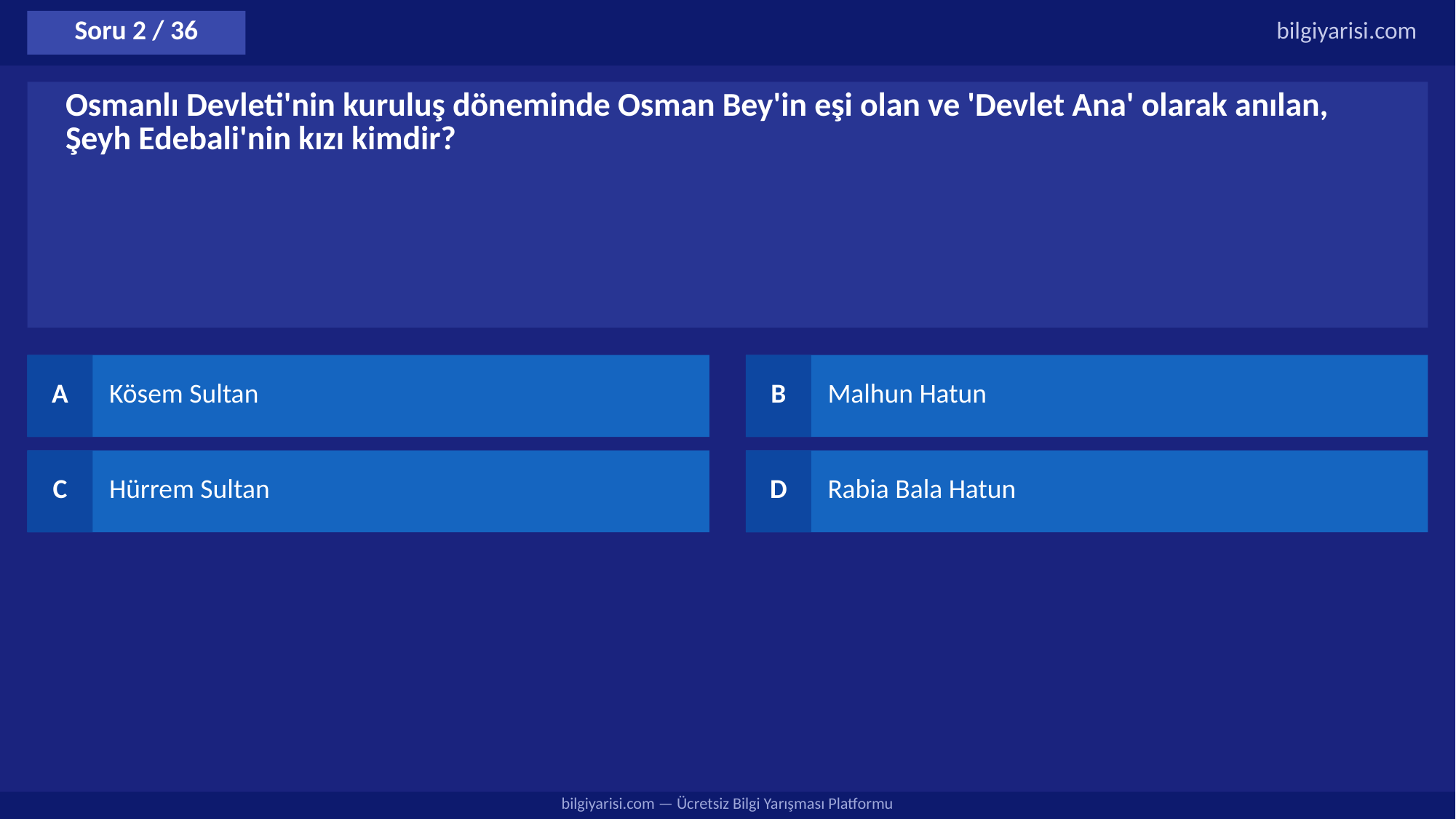

Soru 2 / 36
bilgiyarisi.com

Osmanlı Devleti'nin kuruluş döneminde Osman Bey'in eşi olan ve 'Devlet Ana' olarak anılan, Şeyh Edebali'nin kızı kimdir?

A
Kösem Sultan

B
Malhun Hatun

C
Hürrem Sultan

D
Rabia Bala Hatun
bilgiyarisi.com — Ücretsiz Bilgi Yarışması Platformu